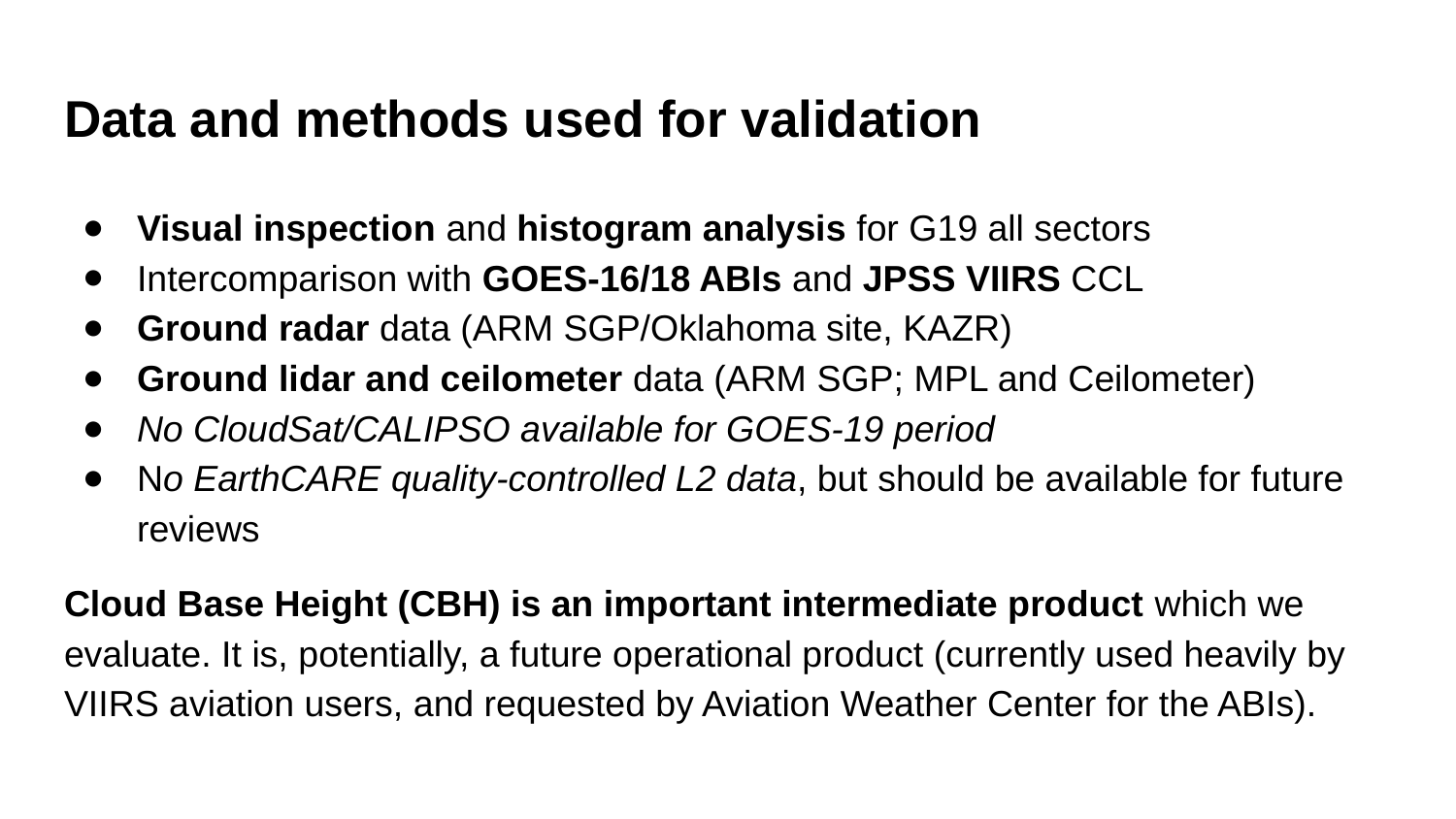

# Data and methods used for validation
Visual inspection and histogram analysis for G19 all sectors
Intercomparison with GOES-16/18 ABIs and JPSS VIIRS CCL
Ground radar data (ARM SGP/Oklahoma site, KAZR)
Ground lidar and ceilometer data (ARM SGP; MPL and Ceilometer)
No CloudSat/CALIPSO available for GOES-19 period
No EarthCARE quality-controlled L2 data, but should be available for future reviews
Cloud Base Height (CBH) is an important intermediate product which we evaluate. It is, potentially, a future operational product (currently used heavily by VIIRS aviation users, and requested by Aviation Weather Center for the ABIs).